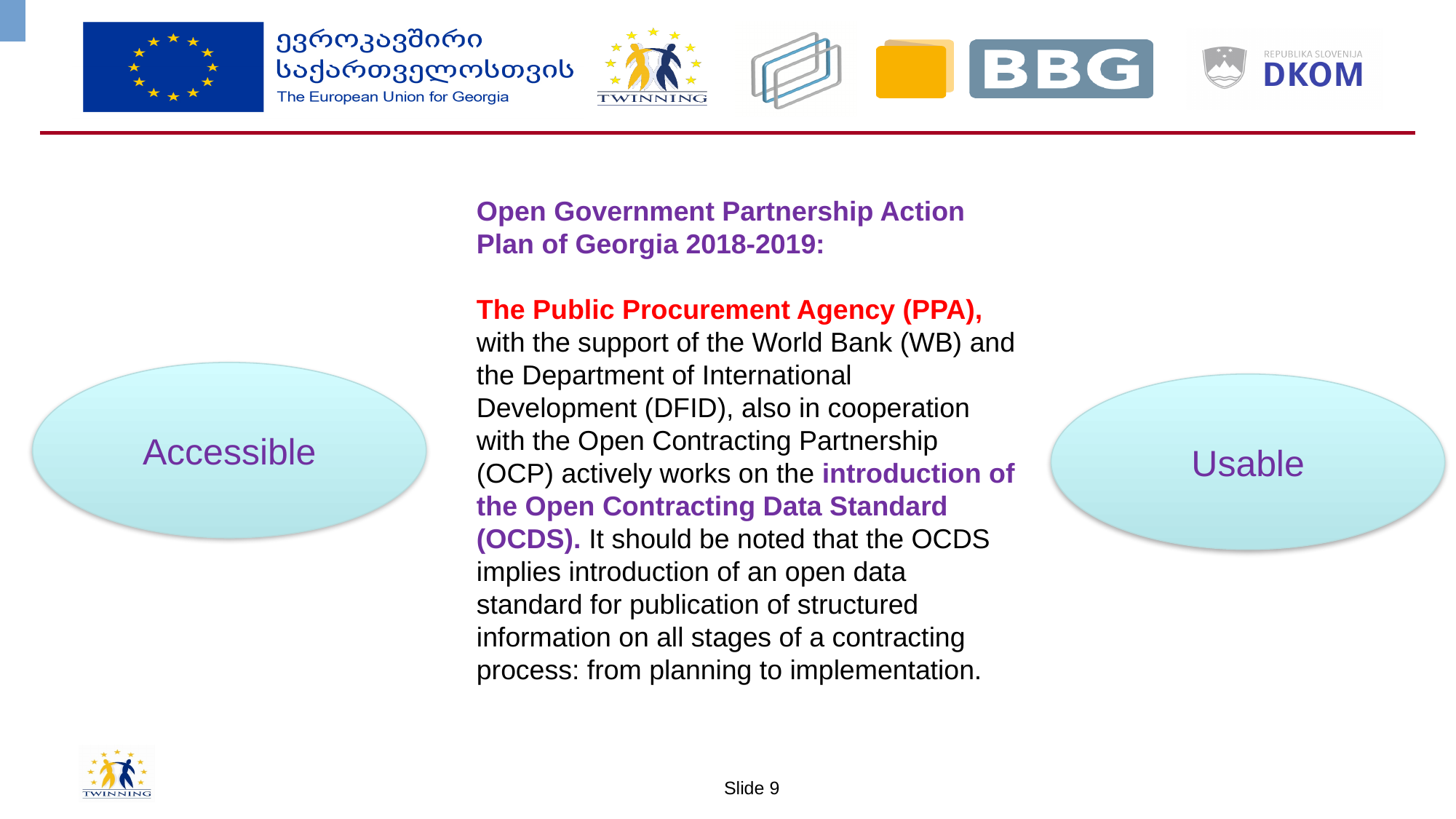

Open Government Partnership Action Plan of Georgia 2018-2019:

The Public Procurement Agency (PPA), with the support of the World Bank (WB) and the Department of International Development (DFID), also in cooperation with the Open Contracting Partnership (OCP) actively works on the introduction of the Open Contracting Data Standard (OCDS). It should be noted that the OCDS implies introduction of an open data standard for publication of structured information on all stages of a contracting process: from planning to implementation.

Accessible
Usable